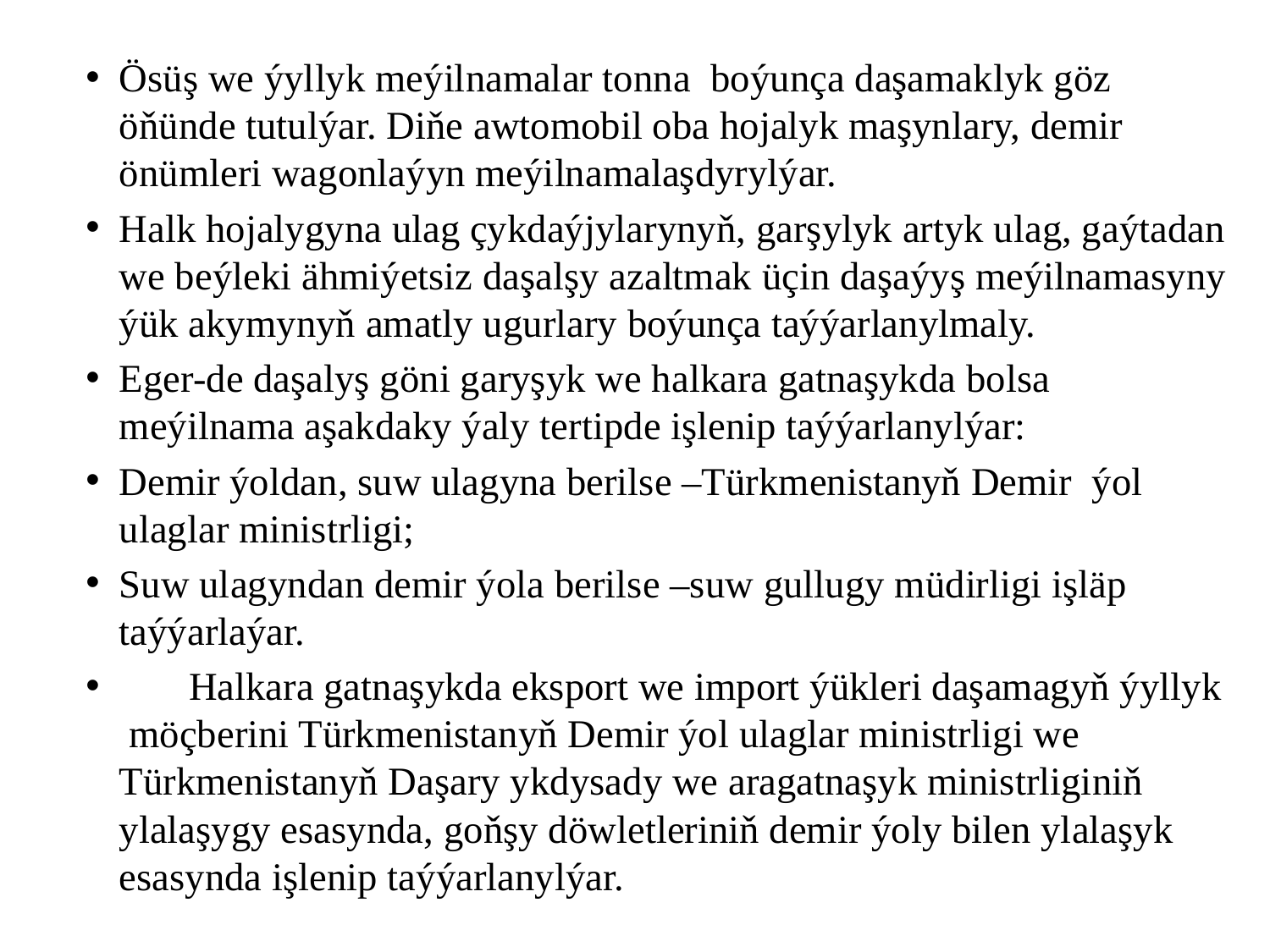

Ösüş we ýyllyk meýilnamalar tonna  boýunça daşamaklyk göz öňünde tutulýar. Diňe awtomobil oba hojalyk maşynlary, demir önümleri wagonlaýyn meýilnamalaşdyrylýar.
Halk hojalygyna ulag çykdaýjylarynyň, garşylyk artyk ulag, gaýtadan we beýleki ähmiýetsiz daşalşy azaltmak üçin daşaýyş meýilnamasyny ýük akymynyň amatly ugurlary boýunça taýýarlanylmaly.
Eger-de daşalyş göni garyşyk we halkara gatnaşykda bolsa meýilnama aşakdaky ýaly tertipde işlenip taýýarlanylýar:
Demir ýoldan, suw ulagyna berilse –Türkmenistanyň Demir  ýol  ulaglar ministrligi;
Suw ulagyndan demir ýola berilse –suw gullugy müdirligi işläp  taýýarlaýar.
       Halkara gatnaşykda eksport we import ýükleri daşamagyň ýyllyk  möçberini Türkmenistanyň Demir ýol ulaglar ministrligi we Türkmenistanyň Daşary ykdysady we aragatnaşyk ministrliginiň ylalaşygy esasynda, goňşy döwletleriniň demir ýoly bilen ylalaşyk  esasynda işlenip taýýarlanylýar.